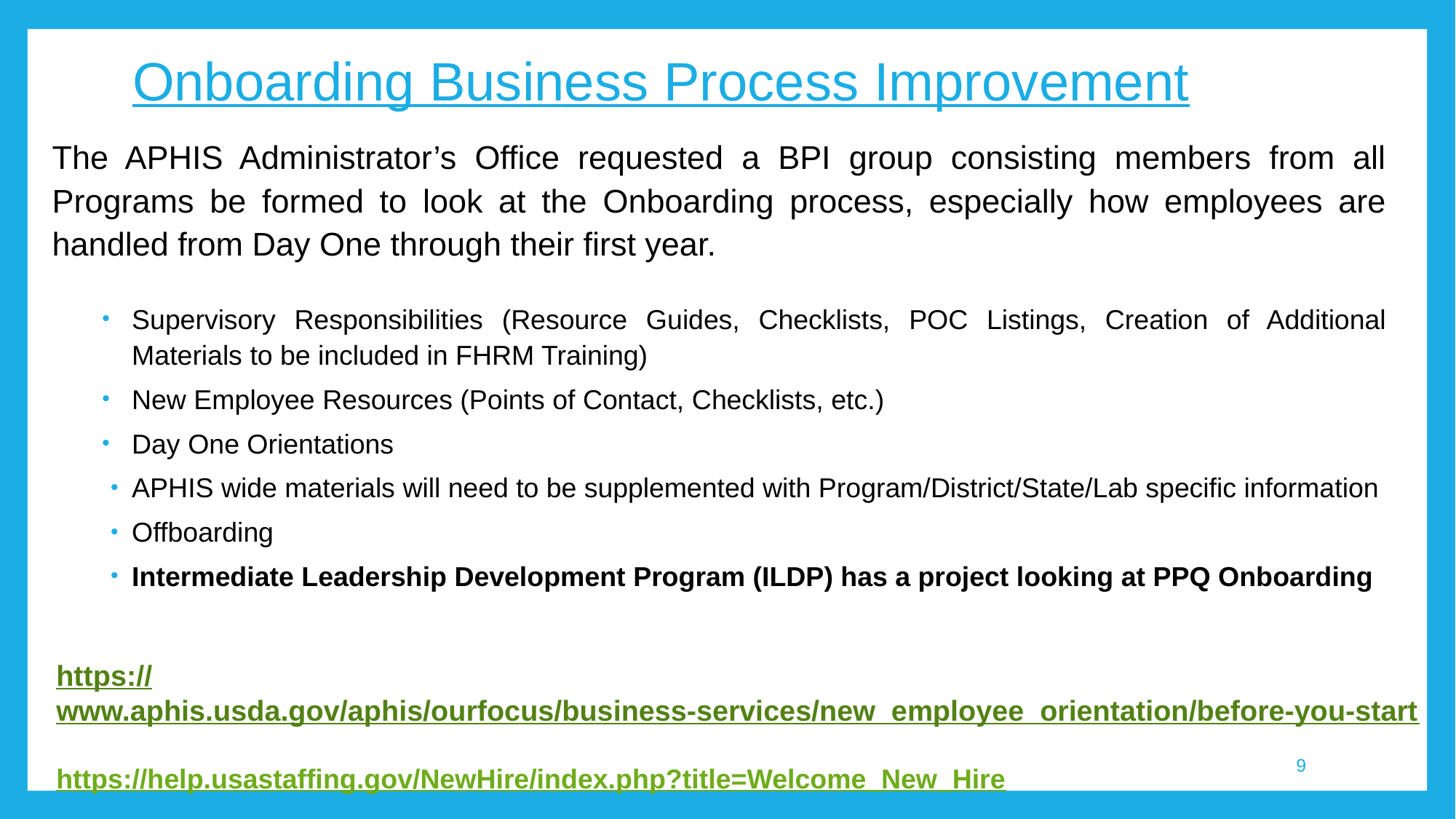

# Onboarding Business Process Improvement
The APHIS Administrator’s Office requested a BPI group consisting members from all Programs be formed to look at the Onboarding process, especially how employees are handled from Day One through their first year.

Supervisory Responsibilities (Resource Guides, Checklists, POC Listings, Creation of Additional Materials to be included in FHRM Training)
New Employee Resources (Points of Contact, Checklists, etc.)
Day One Orientations
APHIS wide materials will need to be supplemented with Program/District/State/Lab specific information
Offboarding
Intermediate Leadership Development Program (ILDP) has a project looking at PPQ Onboarding
https://www.aphis.usda.gov/aphis/ourfocus/business-services/new_employee_orientation/before-you-start

https://help.usastaffing.gov/NewHire/index.php?title=Welcome_New_Hire

9